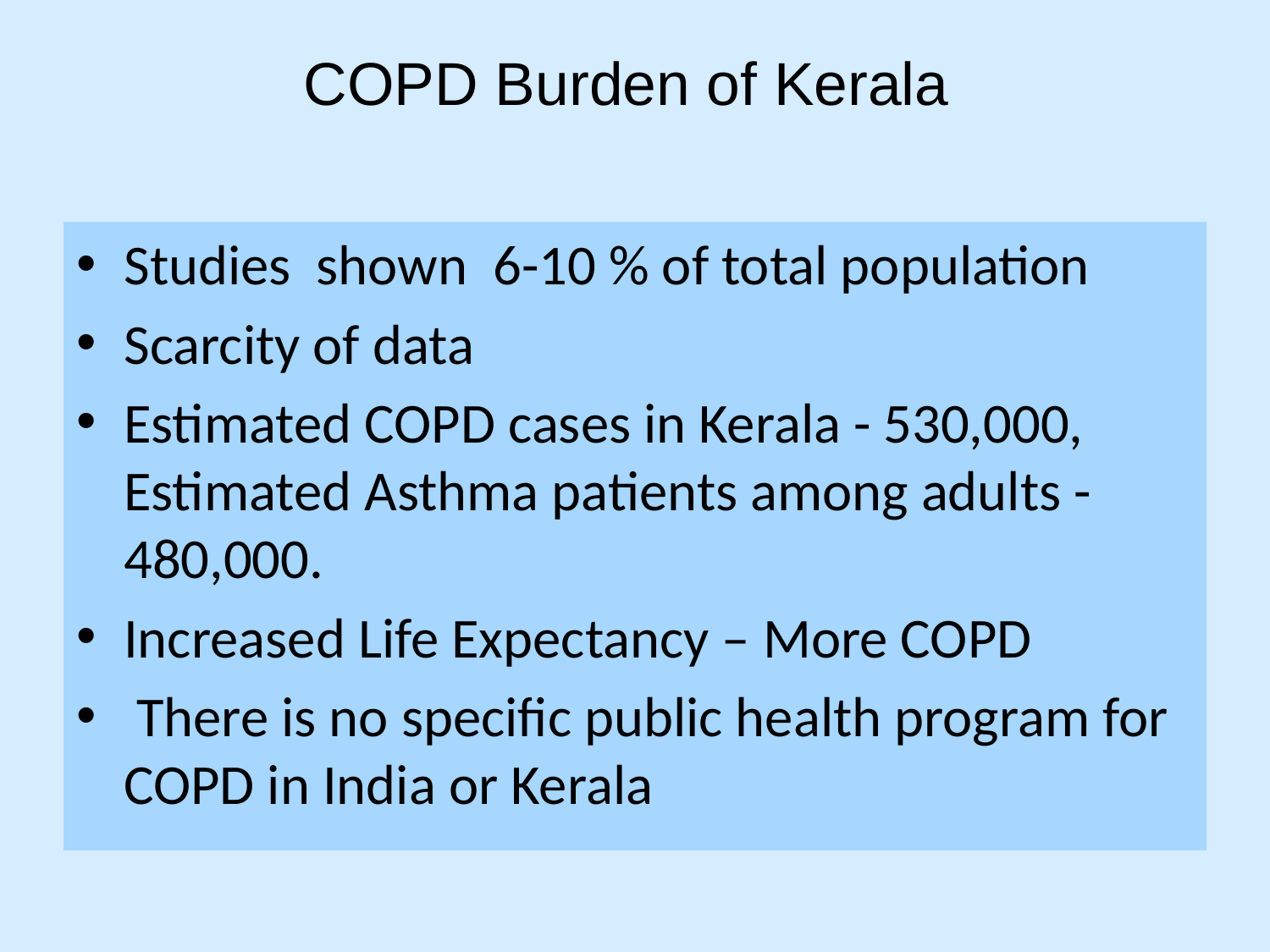

# COPD Burden of Kerala
Studies  shown  6-10 % of total population
Scarcity of data
Estimated COPD cases in Kerala - 530,000, Estimated Asthma patients among adults -480,000.
Increased Life Expectancy – More COPD
 There is no specific public health program for COPD in India or Kerala